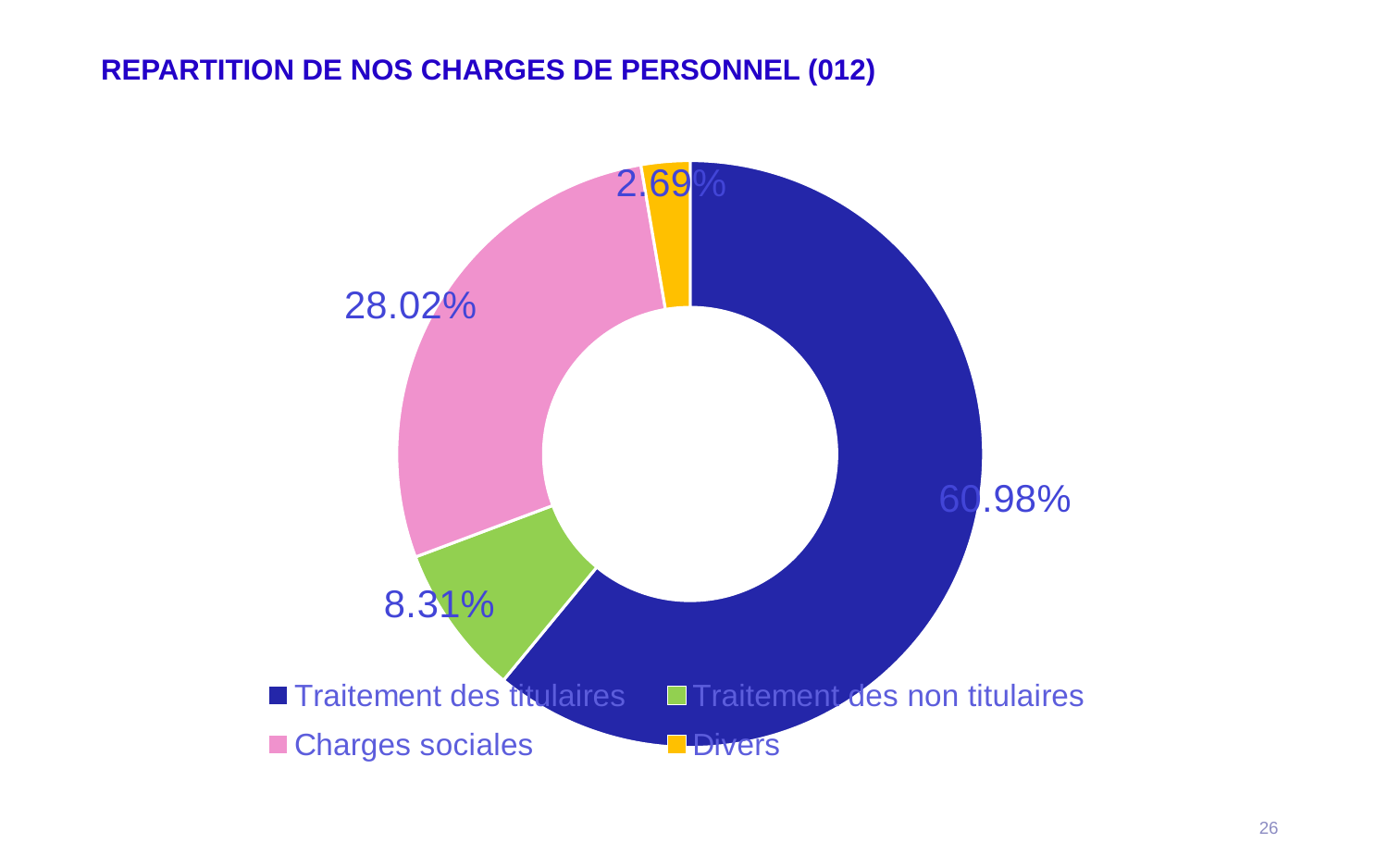

REPARTITION DE NOS CHARGES DE PERSONNEL (012)

### Chart

| Category | 12 |
|---|---|
| Traitement des titulaires | 0.6098 |
| Traitement des non titulaires | 0.0831 |
| Charges sociales | 0.2802 |
| Divers | 0.0269 |
26